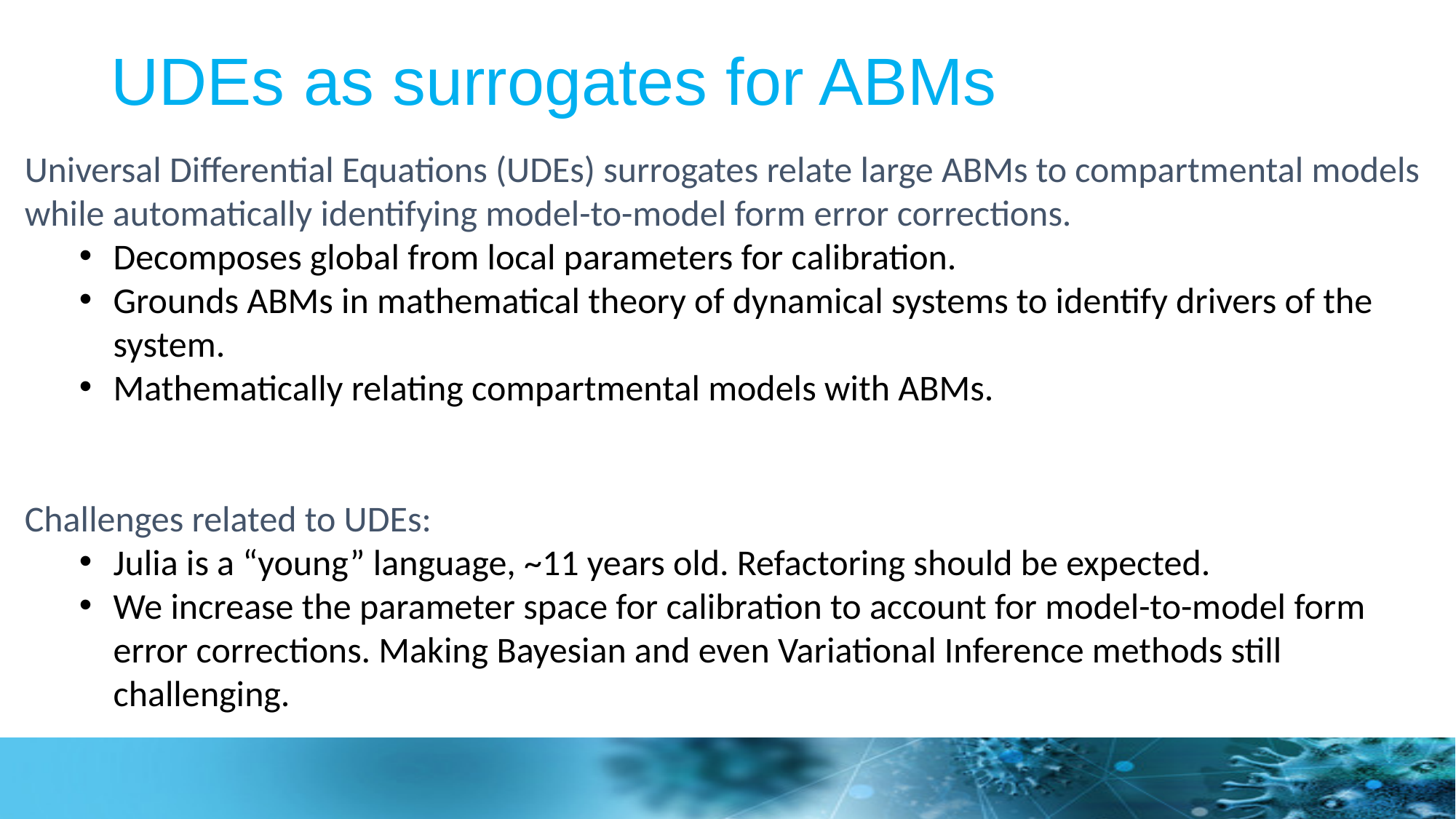

# UDEs as surrogates for ABMs
Universal Differential Equations (UDEs) surrogates relate large ABMs to compartmental models while automatically identifying model-to-model form error corrections.
Decomposes global from local parameters for calibration.
Grounds ABMs in mathematical theory of dynamical systems to identify drivers of the system.
Mathematically relating compartmental models with ABMs.

Challenges related to UDEs:
Julia is a “young” language, ~11 years old. Refactoring should be expected.
We increase the parameter space for calibration to account for model-to-model form error corrections. Making Bayesian and even Variational Inference methods still challenging.